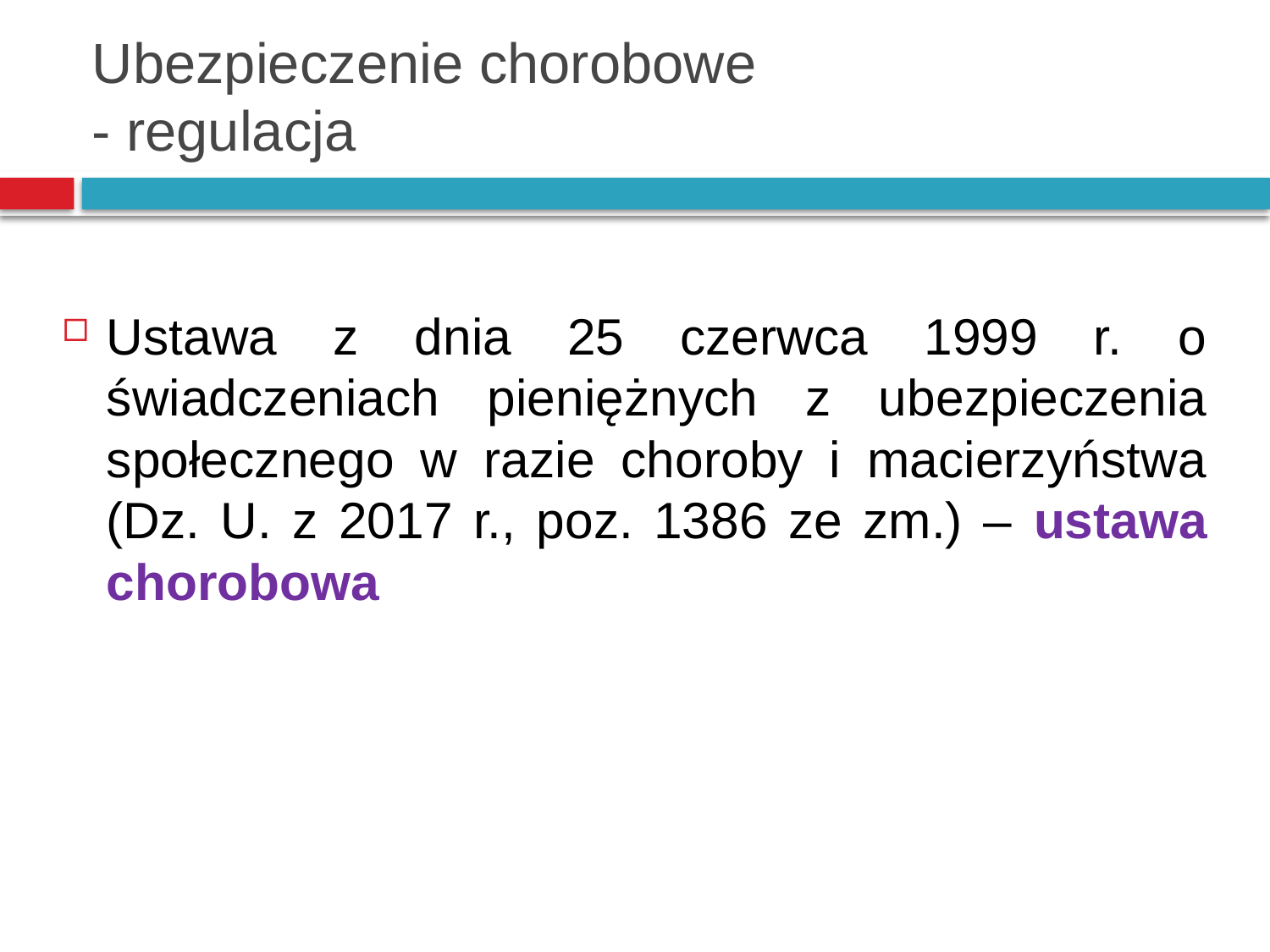

# Ubezpieczenie chorobowe - regulacja
Ustawa z dnia 25 czerwca 1999 r. o świadczeniach pieniężnych z ubezpieczenia społecznego w razie choroby i macierzyństwa (Dz. U. z 2017 r., poz. 1386 ze zm.) – ustawa chorobowa